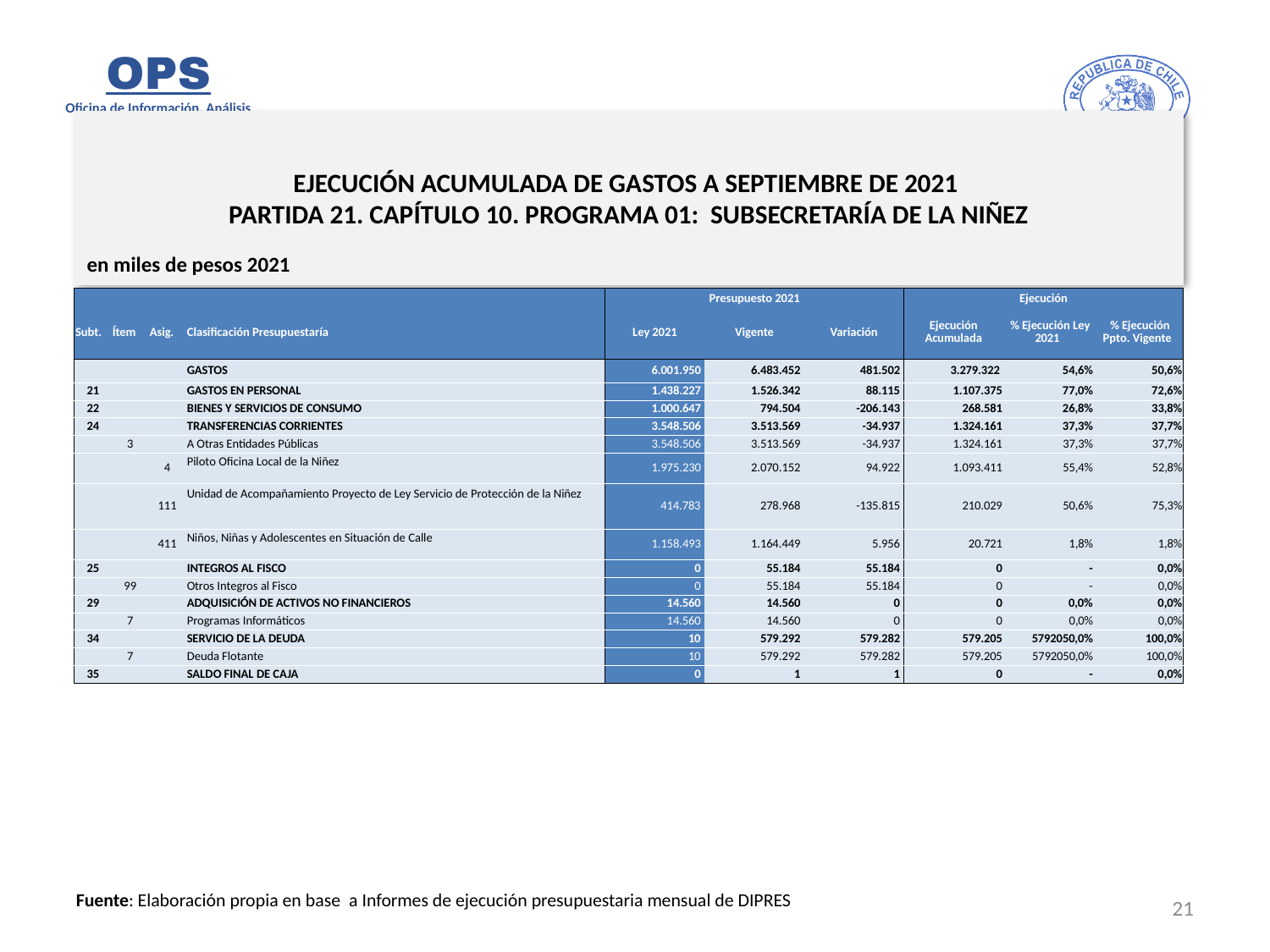

# EJECUCIÓN ACUMULADA DE GASTOS A SEPTIEMBRE DE 2021 PARTIDA 21. CAPÍTULO 10. PROGRAMA 01:  SUBSECRETARÍA DE LA NIÑEZ
en miles de pesos 2021
|  |  |  |  | Presupuesto 2021 |  |  | Ejecución |  |  |
| --- | --- | --- | --- | --- | --- | --- | --- | --- | --- |
| Subt. | Ítem | Asig. | Clasificación Presupuestaría | Ley 2021 | Vigente | Variación | Ejecución Acumulada | % Ejecución Ley 2021 | % Ejecución Ppto. Vigente |
|  |  |  | GASTOS | 6.001.950 | 6.483.452 | 481.502 | 3.279.322 | 54,6% | 50,6% |
| 21 |  |  | GASTOS EN PERSONAL | 1.438.227 | 1.526.342 | 88.115 | 1.107.375 | 77,0% | 72,6% |
| 22 |  |  | BIENES Y SERVICIOS DE CONSUMO | 1.000.647 | 794.504 | -206.143 | 268.581 | 26,8% | 33,8% |
| 24 |  |  | TRANSFERENCIAS CORRIENTES | 3.548.506 | 3.513.569 | -34.937 | 1.324.161 | 37,3% | 37,7% |
|  | 3 |  | A Otras Entidades Públicas | 3.548.506 | 3.513.569 | -34.937 | 1.324.161 | 37,3% | 37,7% |
|  |  | 4 | Piloto Oficina Local de la Niñez | 1.975.230 | 2.070.152 | 94.922 | 1.093.411 | 55,4% | 52,8% |
|  |  | 111 | Unidad de Acompañamiento Proyecto de Ley Servicio de Protección de la Niñez | 414.783 | 278.968 | -135.815 | 210.029 | 50,6% | 75,3% |
|  |  | 411 | Niños, Niñas y Adolescentes en Situación de Calle | 1.158.493 | 1.164.449 | 5.956 | 20.721 | 1,8% | 1,8% |
| 25 |  |  | INTEGROS AL FISCO | 0 | 55.184 | 55.184 | 0 | - | 0,0% |
|  | 99 |  | Otros Integros al Fisco | 0 | 55.184 | 55.184 | 0 | - | 0,0% |
| 29 |  |  | ADQUISICIÓN DE ACTIVOS NO FINANCIEROS | 14.560 | 14.560 | 0 | 0 | 0,0% | 0,0% |
|  | 7 |  | Programas Informáticos | 14.560 | 14.560 | 0 | 0 | 0,0% | 0,0% |
| 34 |  |  | SERVICIO DE LA DEUDA | 10 | 579.292 | 579.282 | 579.205 | 5792050,0% | 100,0% |
|  | 7 |  | Deuda Flotante | 10 | 579.292 | 579.282 | 579.205 | 5792050,0% | 100,0% |
| 35 |  |  | SALDO FINAL DE CAJA | 0 | 1 | 1 | 0 | - | 0,0% |
21